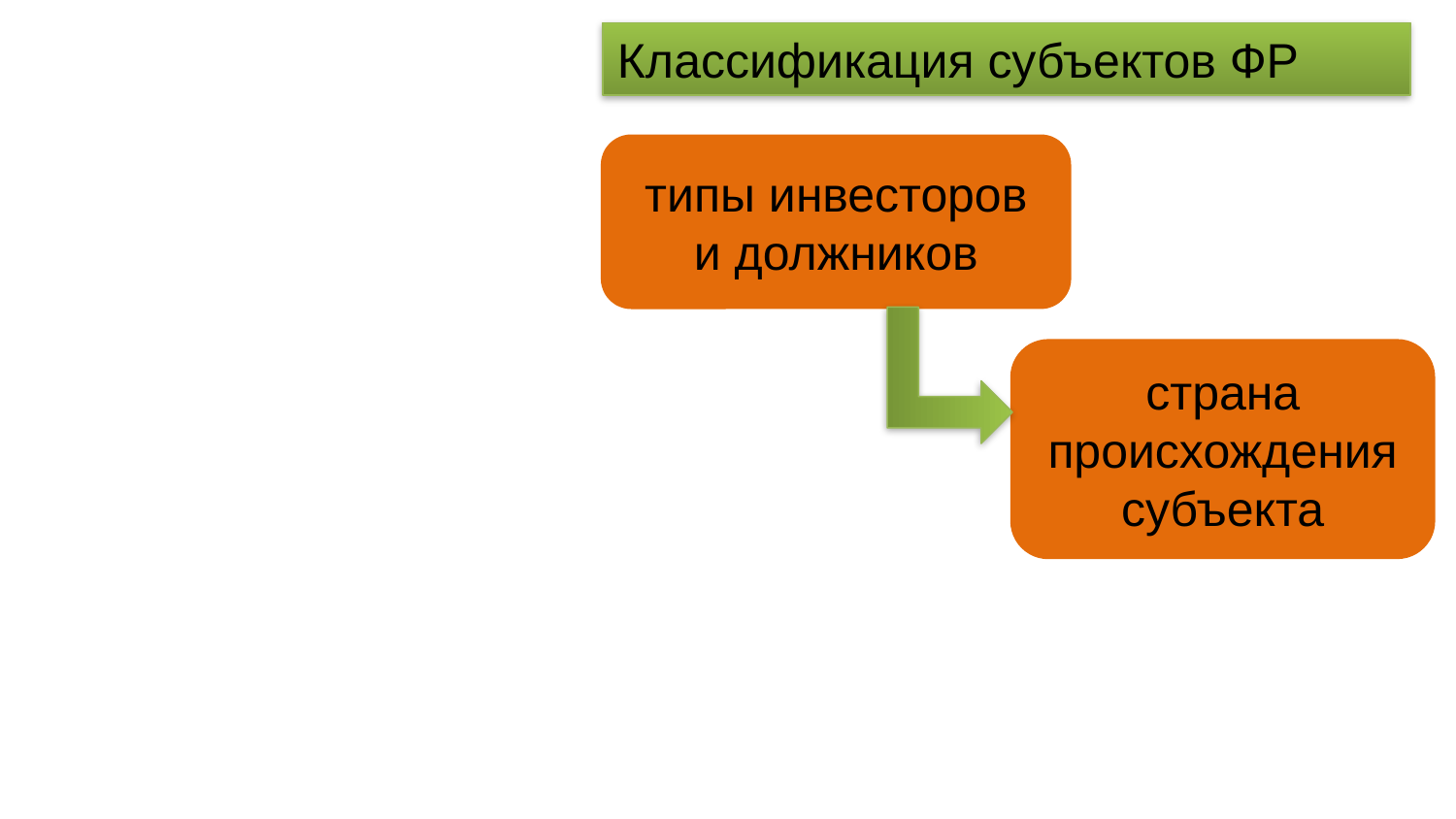

Классификация субъектов ФР
типы инвесторов и должников

страна происхождения субъекта